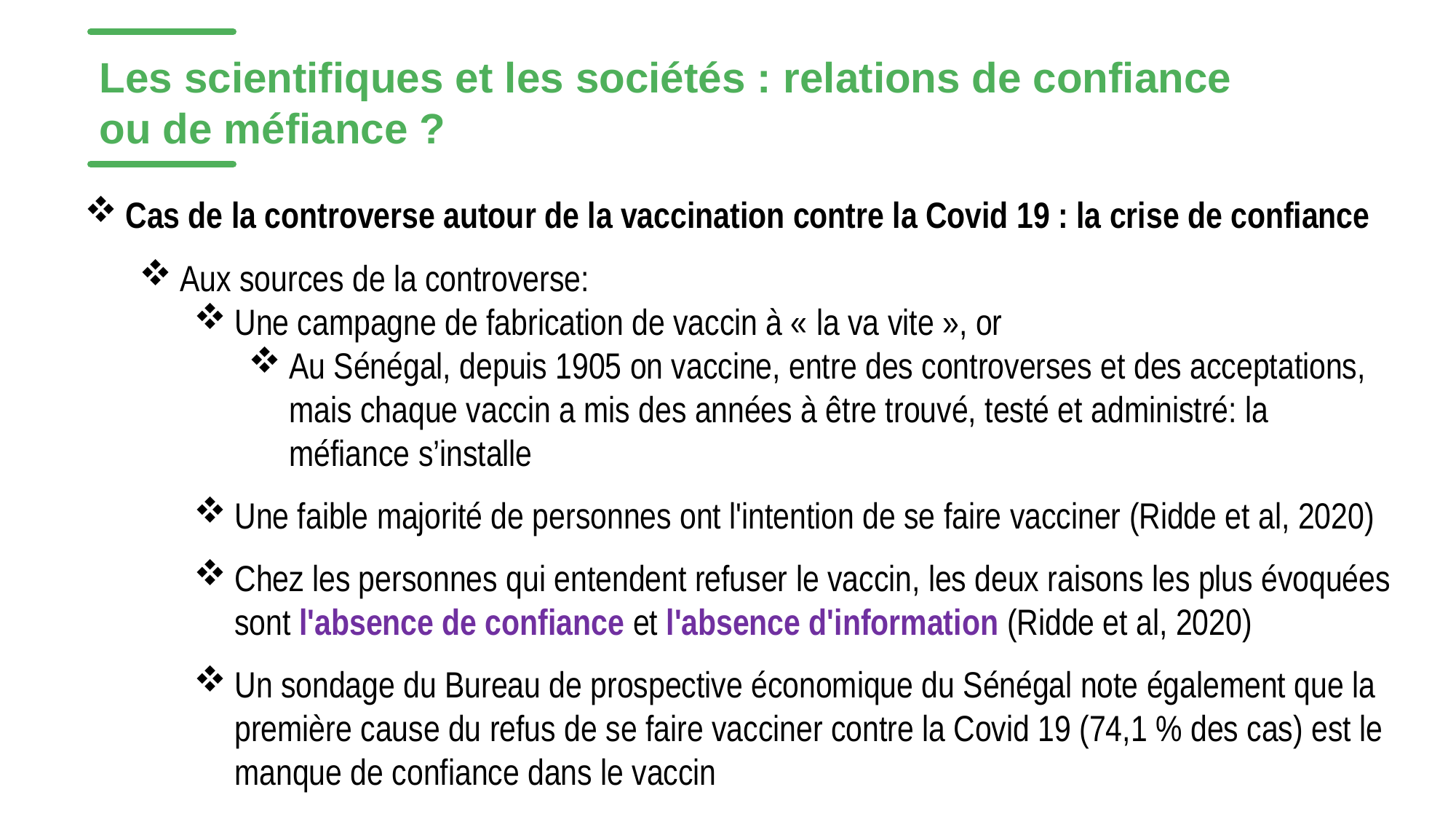

Les scientifiques et les sociétés : relations de confiance ou de méfiance ?
Cas de la controverse autour de la vaccination contre la Covid 19 : la crise de confiance

Aux sources de la controverse:
Une campagne de fabrication de vaccin à « la va vite », or
Au Sénégal, depuis 1905 on vaccine, entre des controverses et des acceptations, mais chaque vaccin a mis des années à être trouvé, testé et administré: la méfiance s’installe

Une faible majorité de personnes ont l'intention de se faire vacciner (Ridde et al, 2020)

Chez les personnes qui entendent refuser le vaccin, les deux raisons les plus évoquées sont l'absence de confiance et l'absence d'information (Ridde et al, 2020)

Un sondage du Bureau de prospective économique du Sénégal note également que la première cause du refus de se faire vacciner contre la Covid 19 (74,1 % des cas) est le manque de confiance dans le vaccin